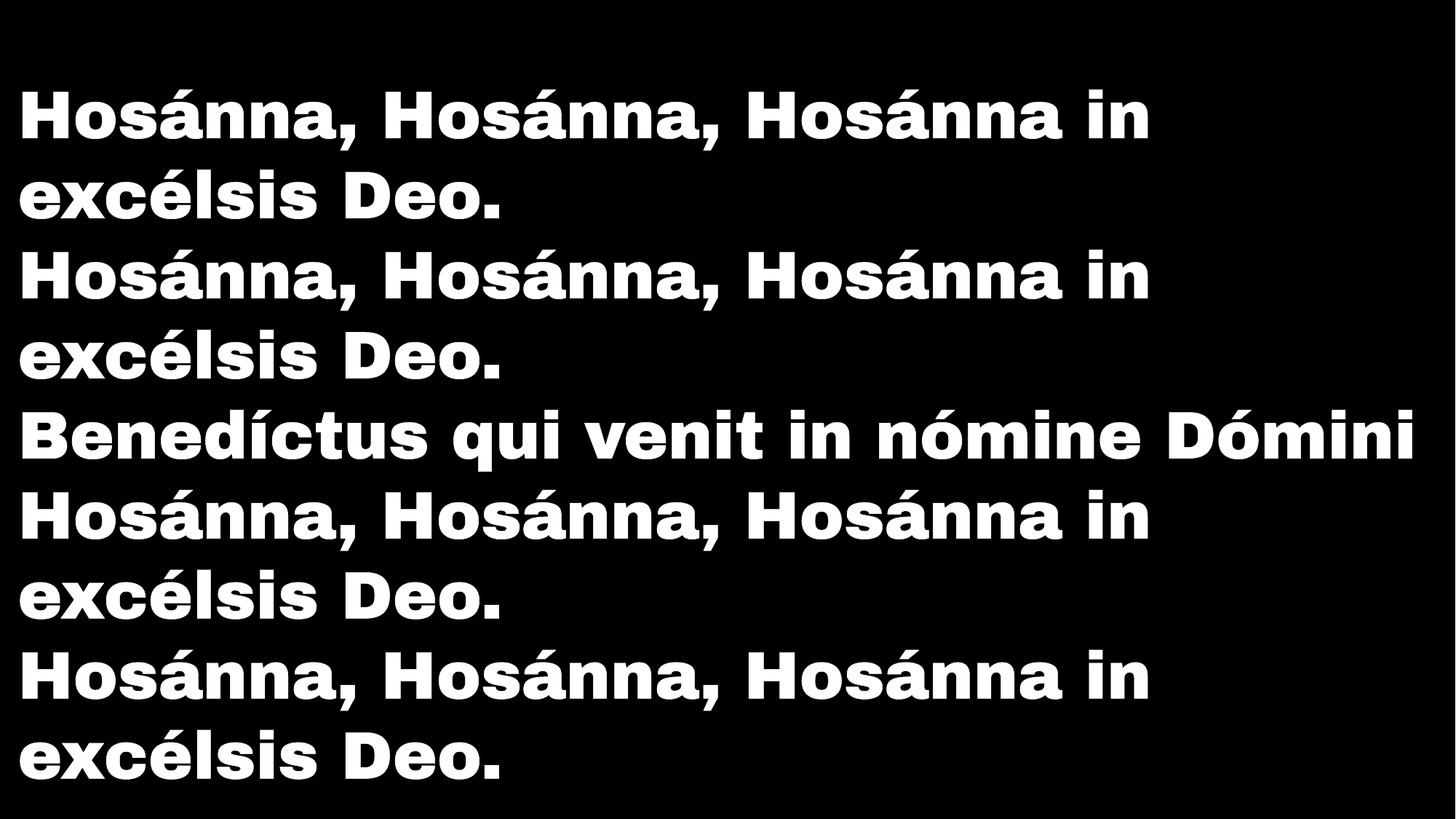

Hosánna, Hosánna, Hosánna in excélsis Deo.
Hosánna, Hosánna, Hosánna in excélsis Deo.
Benedíctus qui venit in nómine Dómini
Hosánna, Hosánna, Hosánna in excélsis Deo.
Hosánna, Hosánna, Hosánna in excélsis Deo.